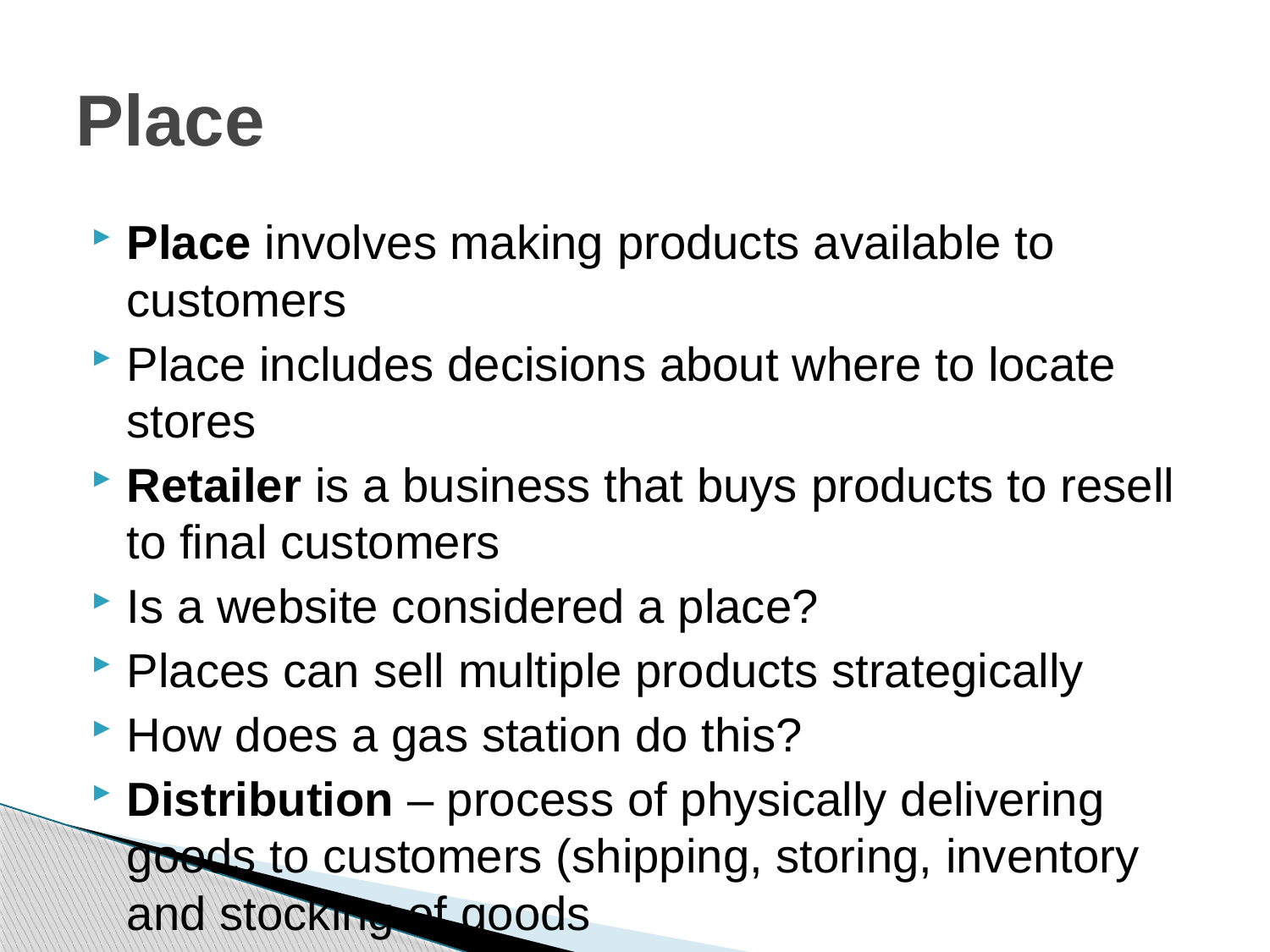

# Place
Place involves making products available to customers
Place includes decisions about where to locate stores
Retailer is a business that buys products to resell to final customers
Is a website considered a place?
Places can sell multiple products strategically
How does a gas station do this?
Distribution – process of physically delivering goods to customers (shipping, storing, inventory and stocking of goods